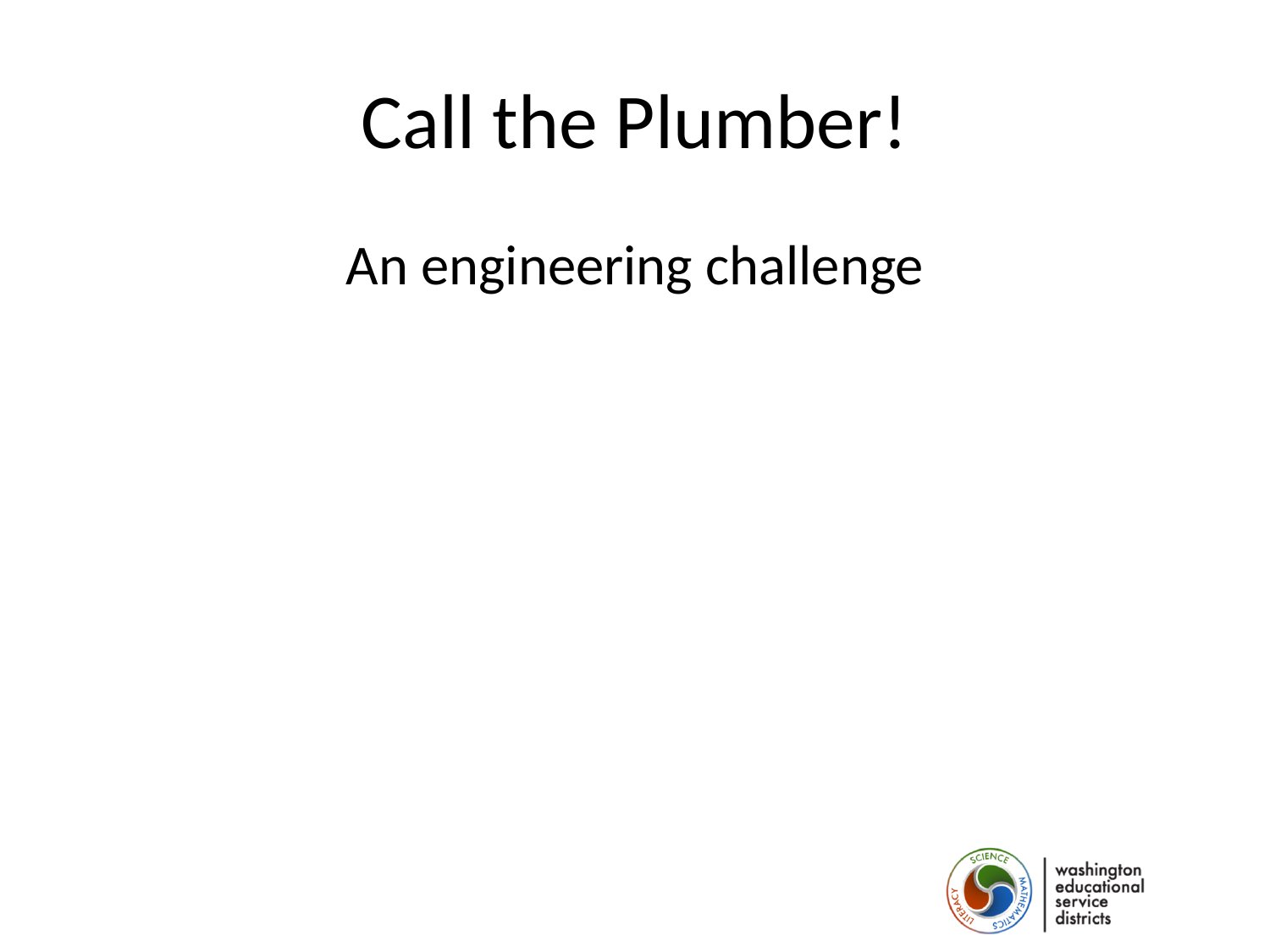

# Call the Plumber!
An engineering challenge